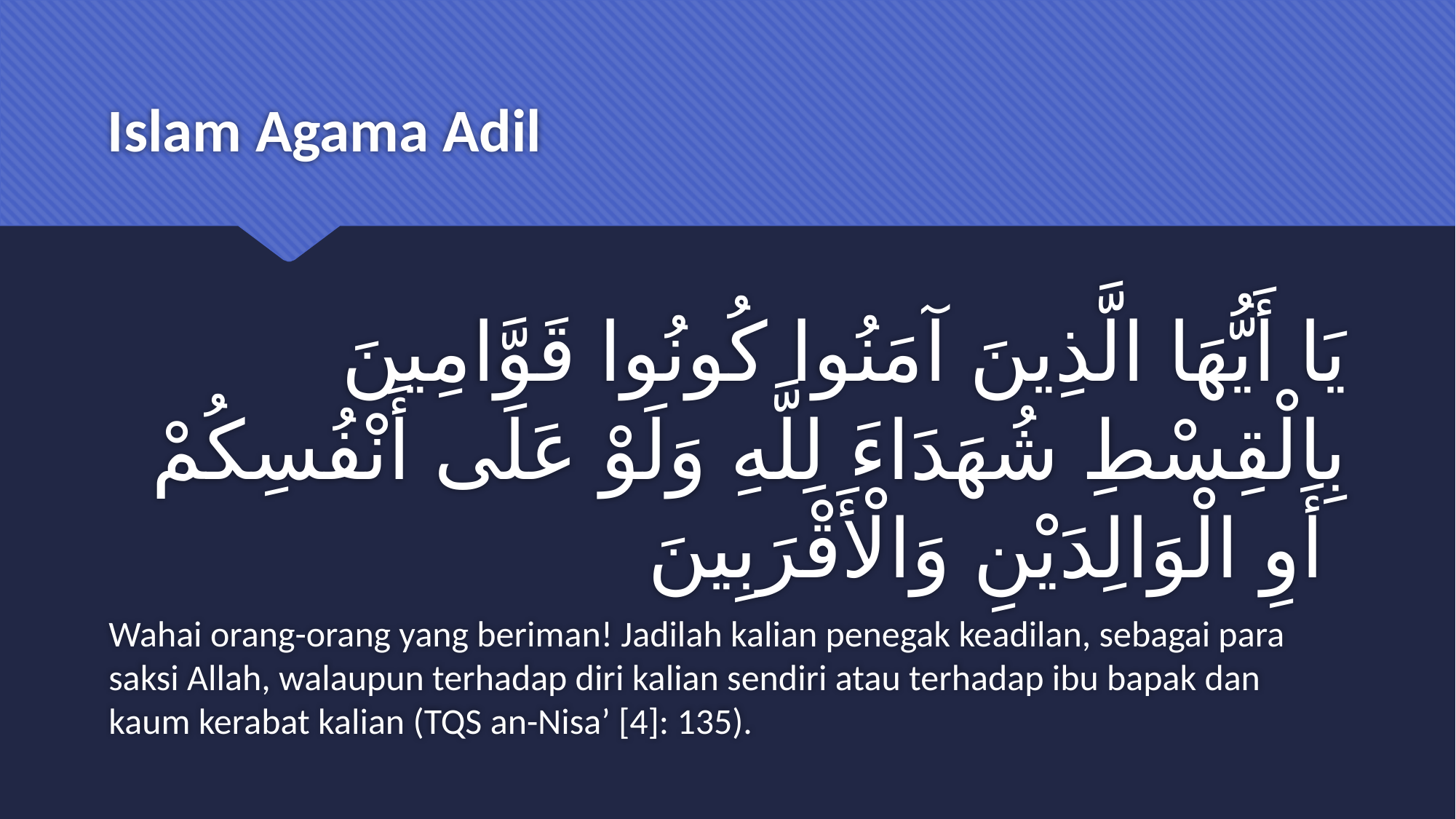

# Islam Agama Adil
يَا أَيُّهَا الَّذِينَ آمَنُوا كُونُوا قَوَّامِينَ بِالْقِسْطِ شُهَدَاءَ لِلَّهِ وَلَوْ عَلَى أَنْفُسِكُمْ أَوِ الْوَالِدَيْنِ وَالْأَقْرَبِينَ
Wahai orang-orang yang beriman! Jadilah kalian penegak keadilan, sebagai para saksi Allah, walaupun terhadap diri kalian sendiri atau terhadap ibu bapak dan kaum kerabat kalian (TQS an-Nisa’ [4]: 135).